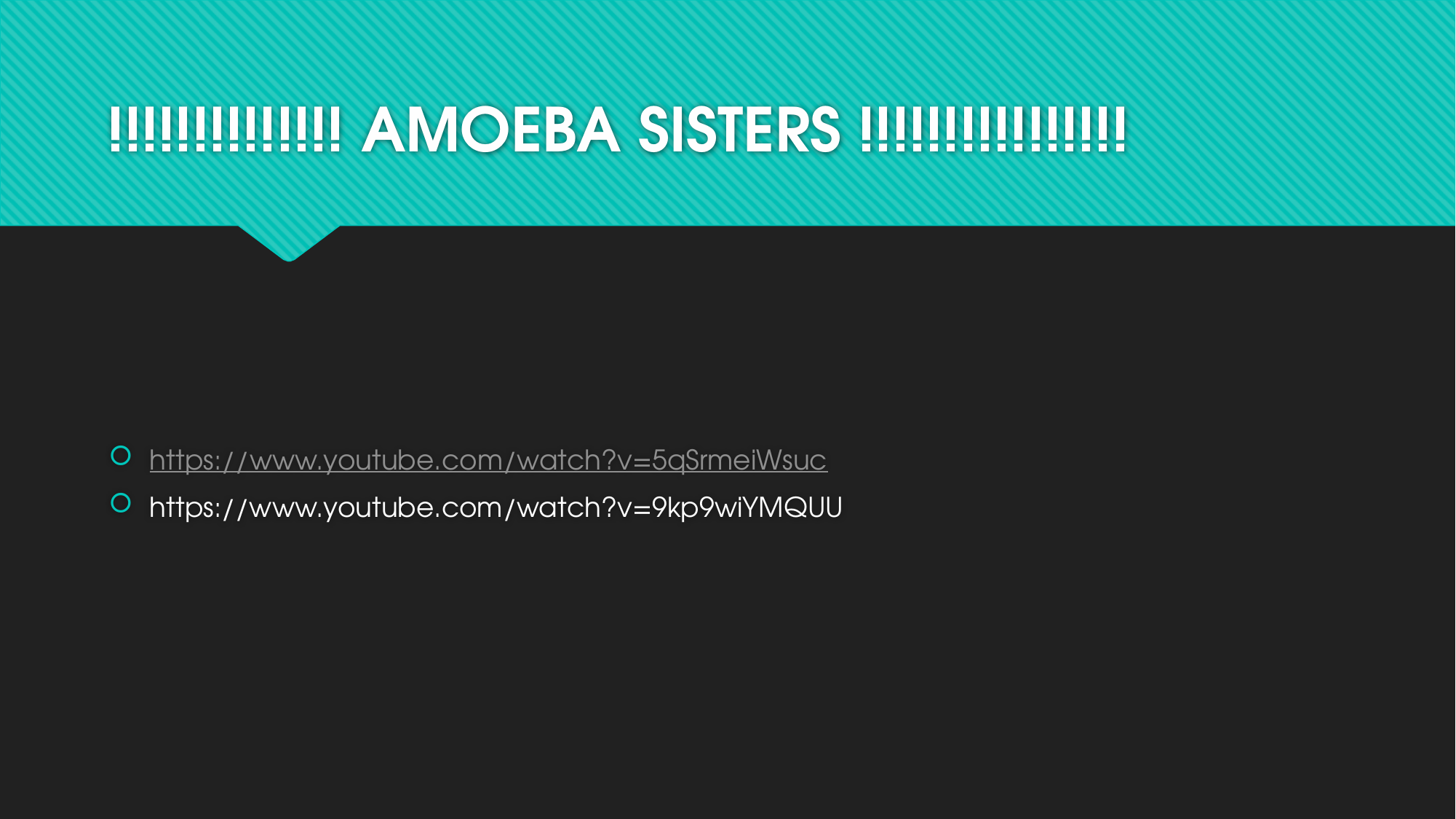

# !!!!!!!!!!!!!! AMOEBA SISTERS !!!!!!!!!!!!!!!!
https://www.youtube.com/watch?v=5qSrmeiWsuc
https://www.youtube.com/watch?v=9kp9wiYMQUU